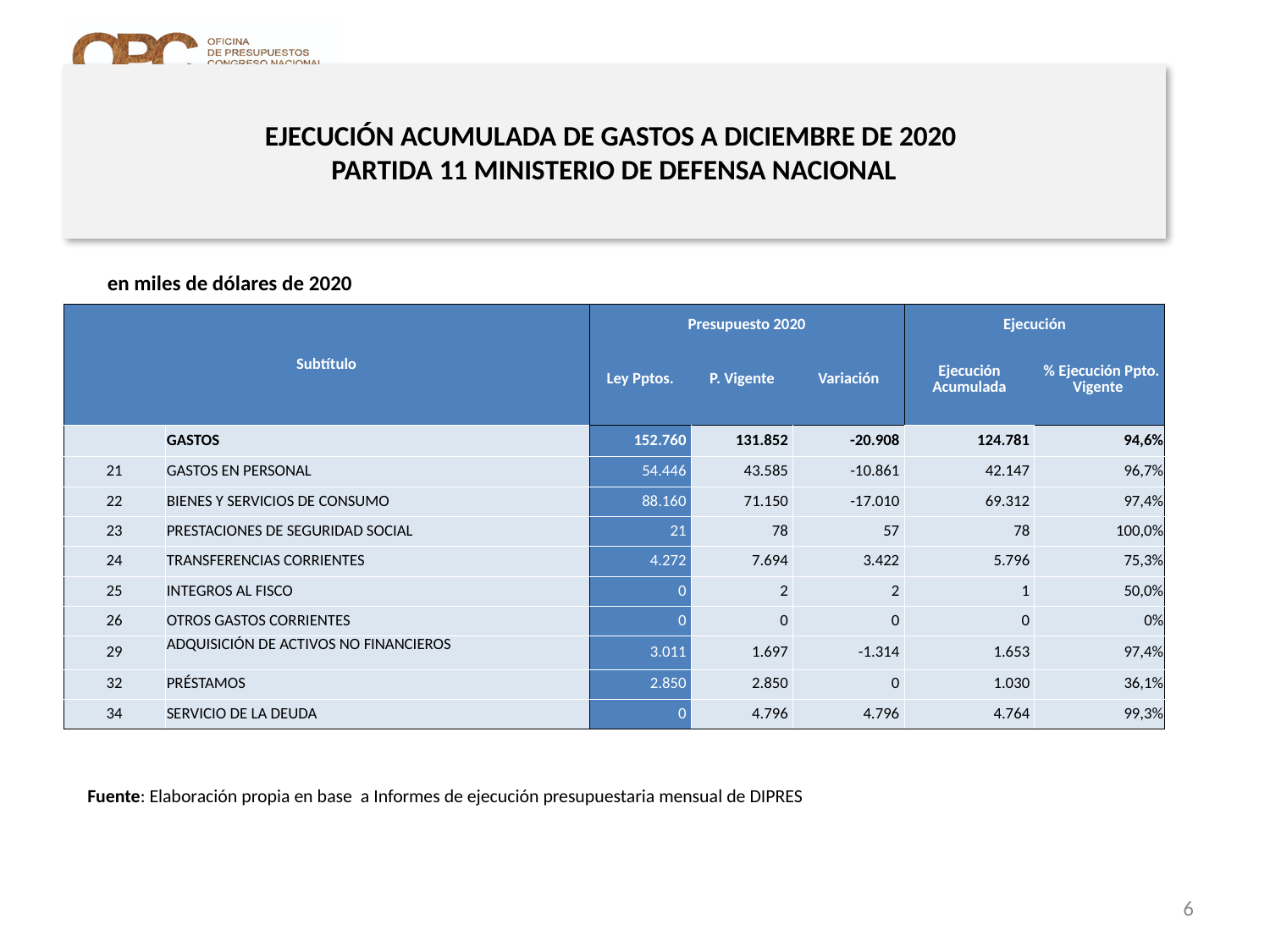

# EJECUCIÓN ACUMULADA DE GASTOS A DICIEMBRE DE 2020 PARTIDA 11 MINISTERIO DE DEFENSA NACIONAL
en miles de dólares de 2020
| Subtítulo |  | Presupuesto 2020 |  |  | Ejecución |  |
| --- | --- | --- | --- | --- | --- | --- |
|  |  | Ley Pptos. | P. Vigente | Variación | Ejecución Acumulada | % Ejecución Ppto. Vigente |
|  | GASTOS | 152.760 | 131.852 | -20.908 | 124.781 | 94,6% |
| 21 | GASTOS EN PERSONAL | 54.446 | 43.585 | -10.861 | 42.147 | 96,7% |
| 22 | BIENES Y SERVICIOS DE CONSUMO | 88.160 | 71.150 | -17.010 | 69.312 | 97,4% |
| 23 | PRESTACIONES DE SEGURIDAD SOCIAL | 21 | 78 | 57 | 78 | 100,0% |
| 24 | TRANSFERENCIAS CORRIENTES | 4.272 | 7.694 | 3.422 | 5.796 | 75,3% |
| 25 | INTEGROS AL FISCO | 0 | 2 | 2 | 1 | 50,0% |
| 26 | OTROS GASTOS CORRIENTES | 0 | 0 | 0 | 0 | 0% |
| 29 | ADQUISICIÓN DE ACTIVOS NO FINANCIEROS | 3.011 | 1.697 | -1.314 | 1.653 | 97,4% |
| 32 | PRÉSTAMOS | 2.850 | 2.850 | 0 | 1.030 | 36,1% |
| 34 | SERVICIO DE LA DEUDA | 0 | 4.796 | 4.796 | 4.764 | 99,3% |
Fuente: Elaboración propia en base  a Informes de ejecución presupuestaria mensual de DIPRES
6